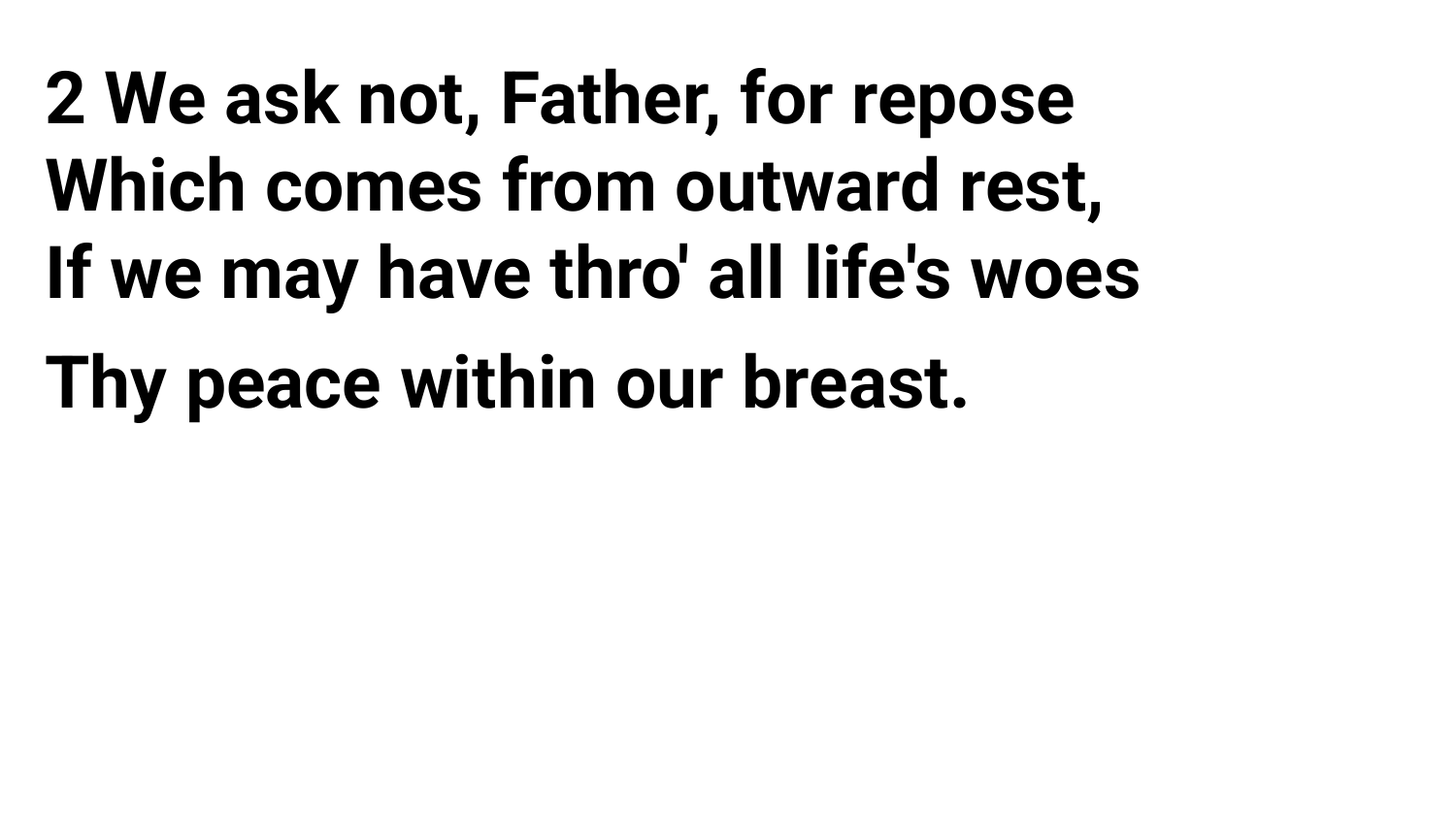

2 We ask not, Father, for repose
Which comes from outward rest,
If we may have thro' all life's woes
Thy peace within our breast.